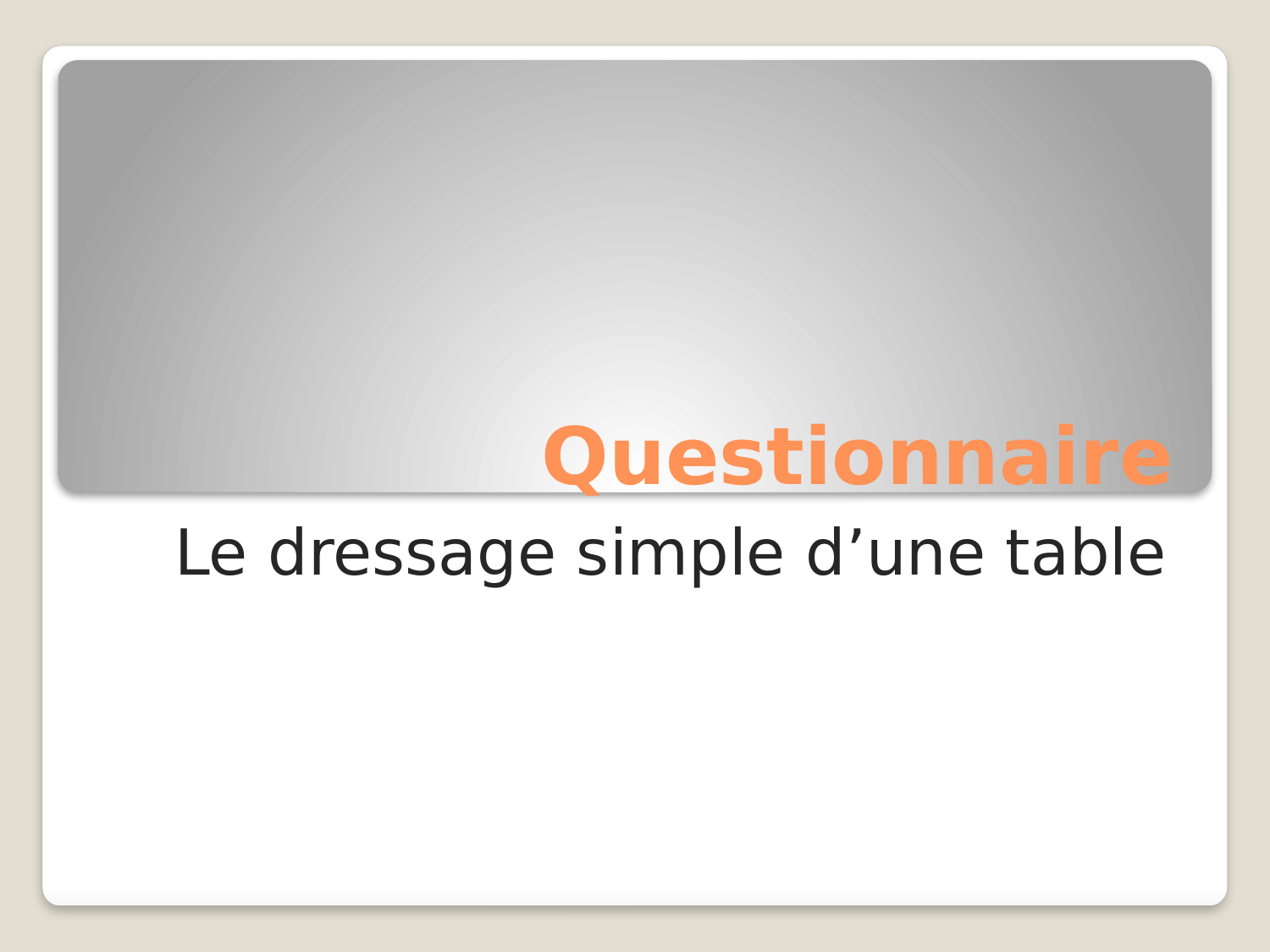

# Questionnaire
Le dressage simple d’une table